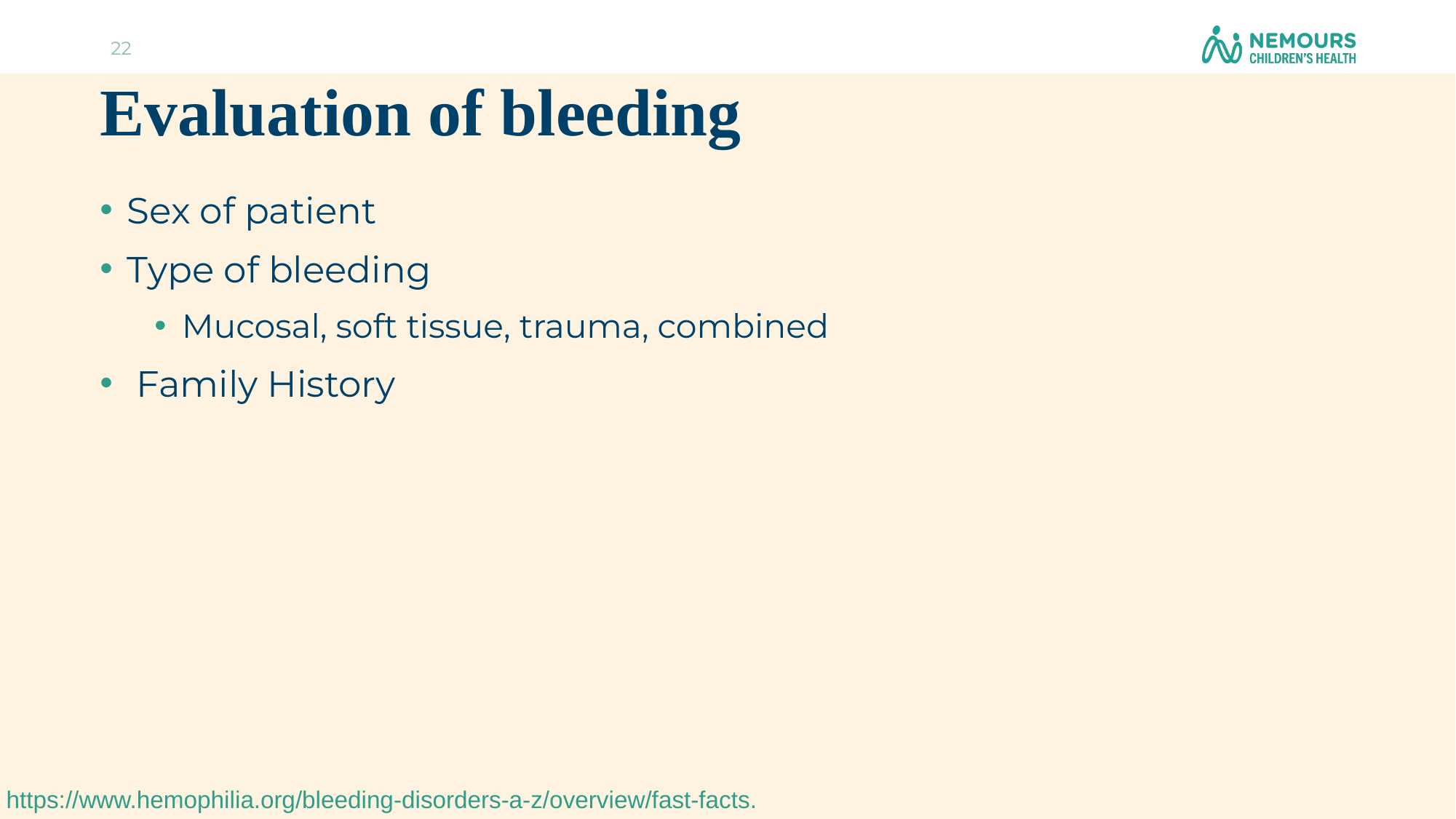

22
# Evaluation of bleeding
Sex of patient
Type of bleeding
Mucosal, soft tissue, trauma, combined
 Family History
https://www.hemophilia.org/bleeding-disorders-a-z/overview/fast-facts.